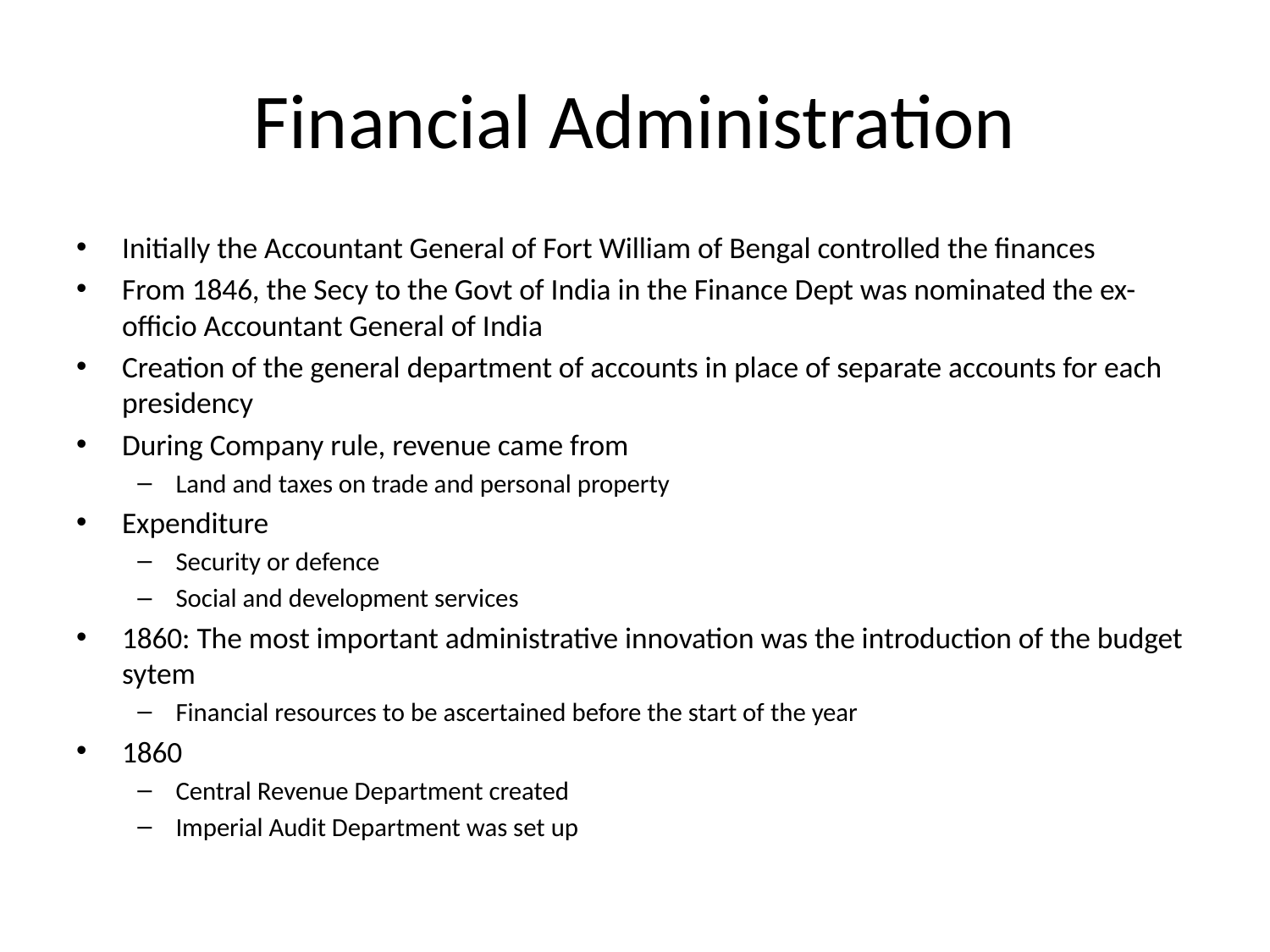

# Financial Administration
Initially the Accountant General of Fort William of Bengal controlled the finances
From 1846, the Secy to the Govt of India in the Finance Dept was nominated the ex-officio Accountant General of India
Creation of the general department of accounts in place of separate accounts for each presidency
During Company rule, revenue came from
Land and taxes on trade and personal property
Expenditure
Security or defence
Social and development services
1860: The most important administrative innovation was the introduction of the budget sytem
Financial resources to be ascertained before the start of the year
1860
Central Revenue Department created
Imperial Audit Department was set up